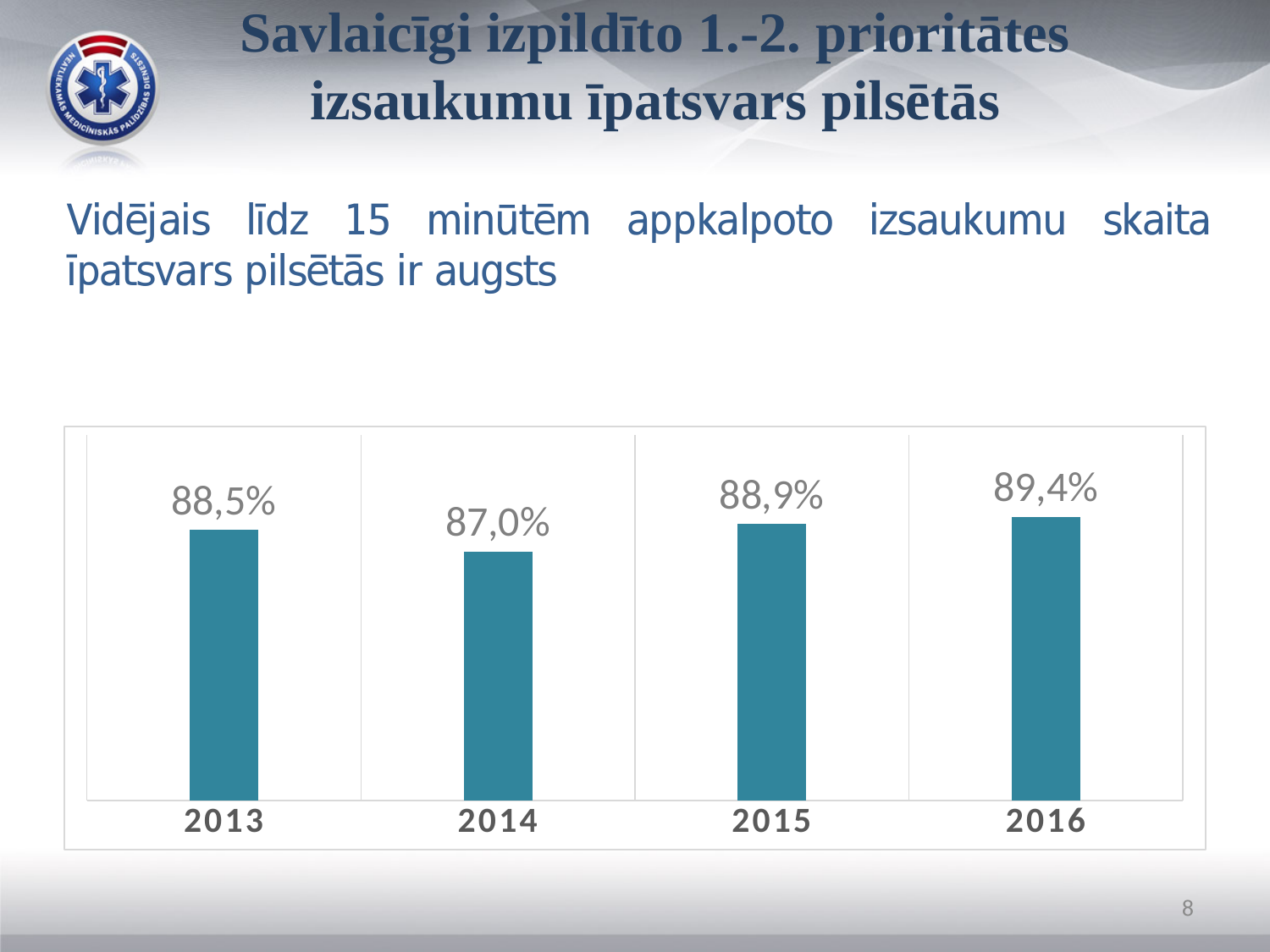

# Savlaicīgi izpildīto 1.-2. prioritātes izsaukumu īpatsvars pilsētās
Vidējais līdz 15 minūtēm appkalpoto izsaukumu skaita īpatsvars pilsētās ir augsts

### Chart

| Category | Ne vēlāk kā 15 minūšu laikā no izsaukuma pieņemšanas brīža apkalpoto 1.-2.prioritātes izsaukumu īpatsvars pilsētās 2012.-2016.g., % |
|---|---|
| 2013 | 88.5 |
| 2014 | 87.0 |
| 2015 | 88.9 |
| 2016 | 89.4 |
8